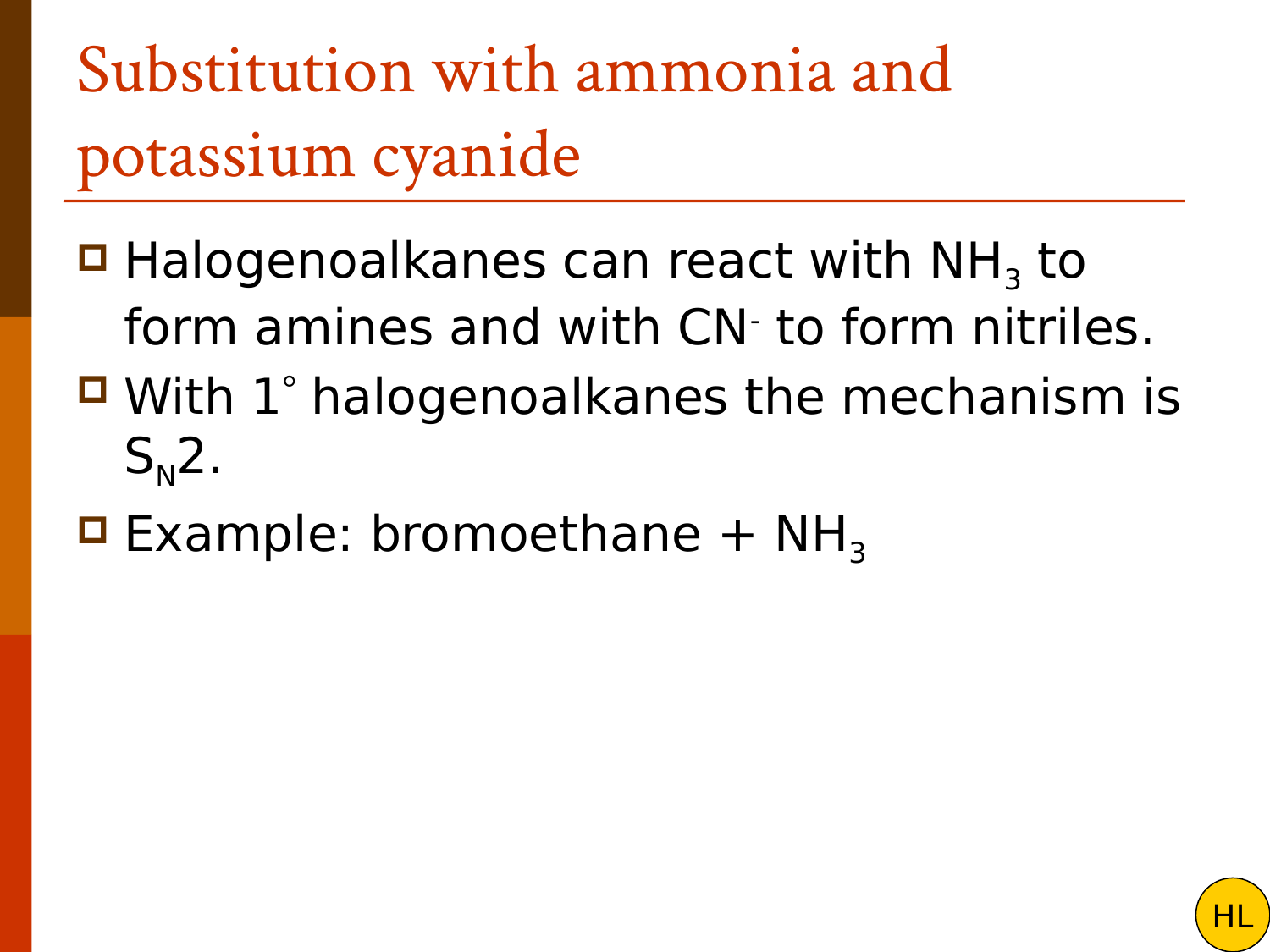

# Substitution with ammonia and potassium cyanide
Halogenoalkanes can react with NH3 to form amines and with CN- to form nitriles.
With 1° halogenoalkanes the mechanism is SN2.
Example: bromoethane + NH3
HL